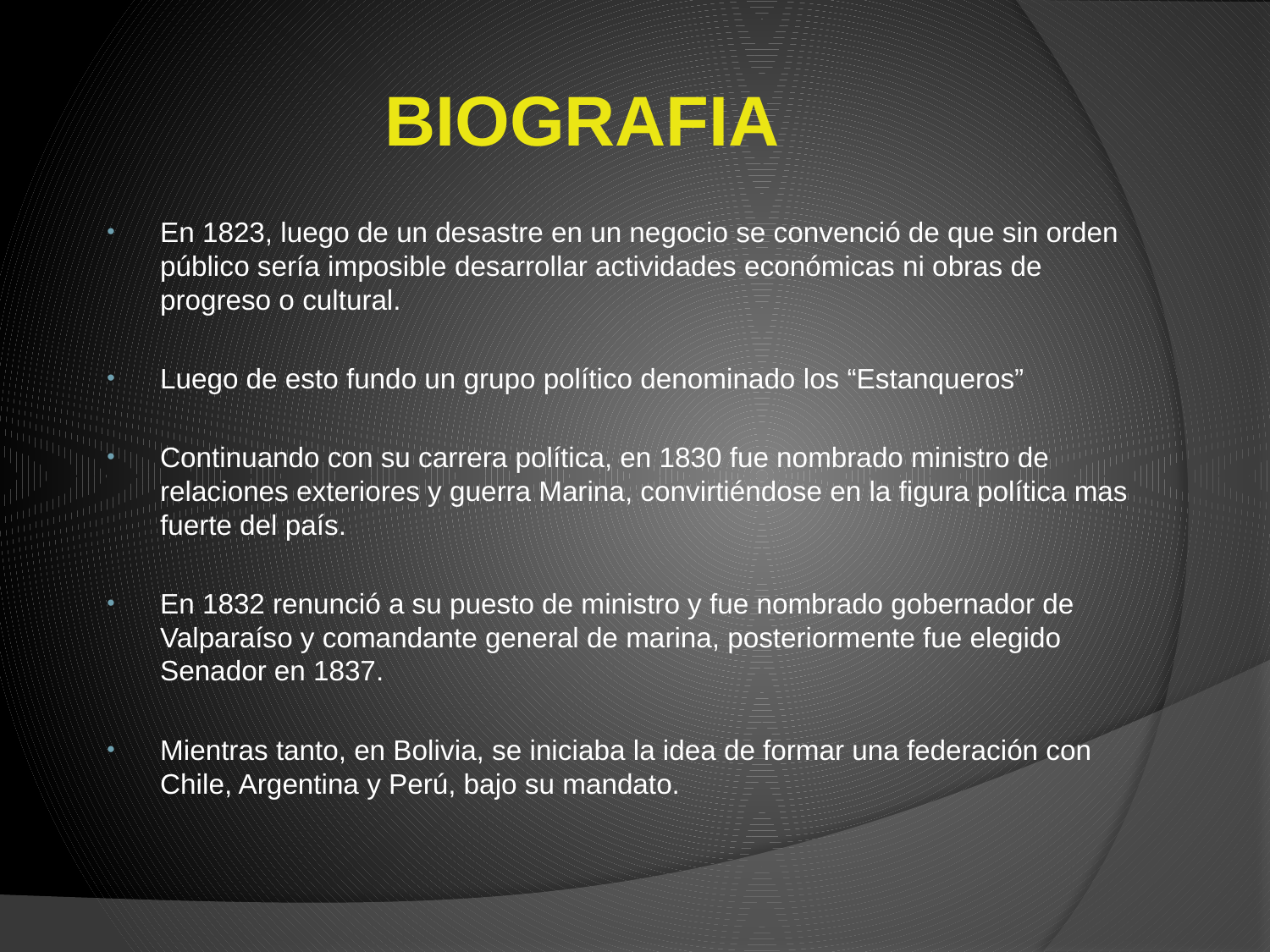

# BIOGRAFIA
En 1823, luego de un desastre en un negocio se convenció de que sin orden público sería imposible desarrollar actividades económicas ni obras de progreso o cultural.

Luego de esto fundo un grupo político denominado los “Estanqueros”

Continuando con su carrera política, en 1830 fue nombrado ministro de relaciones exteriores y guerra Marina, convirtiéndose en la figura política mas fuerte del país.

En 1832 renunció a su puesto de ministro y fue nombrado gobernador de Valparaíso y comandante general de marina, posteriormente fue elegido Senador en 1837.

Mientras tanto, en Bolivia, se iniciaba la idea de formar una federación con Chile, Argentina y Perú, bajo su mandato.